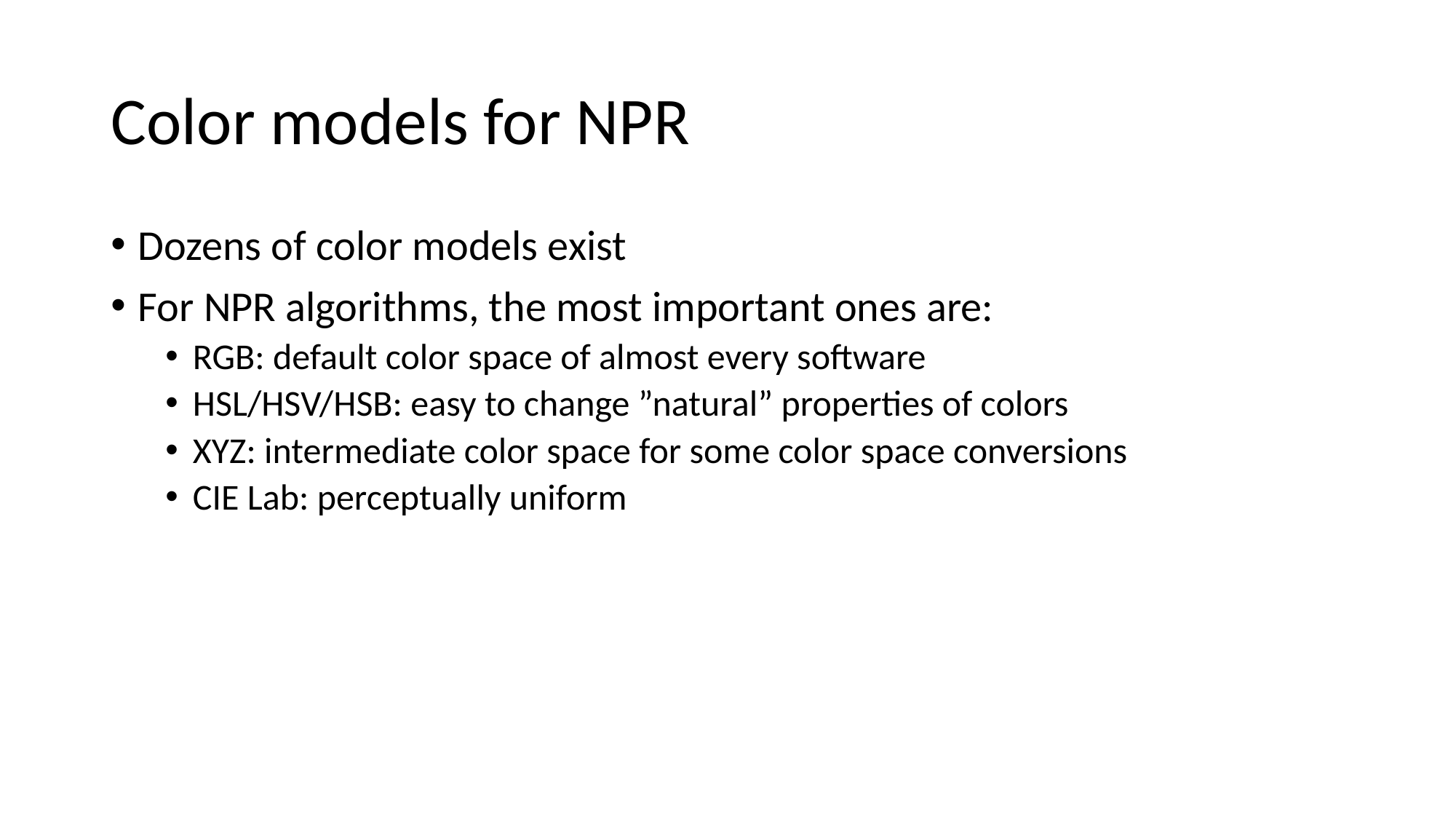

# Color models for NPR
Dozens of color models exist
For NPR algorithms, the most important ones are:
RGB: default color space of almost every software
HSL/HSV/HSB: easy to change ”natural” properties of colors
XYZ: intermediate color space for some color space conversions
CIE Lab: perceptually uniform